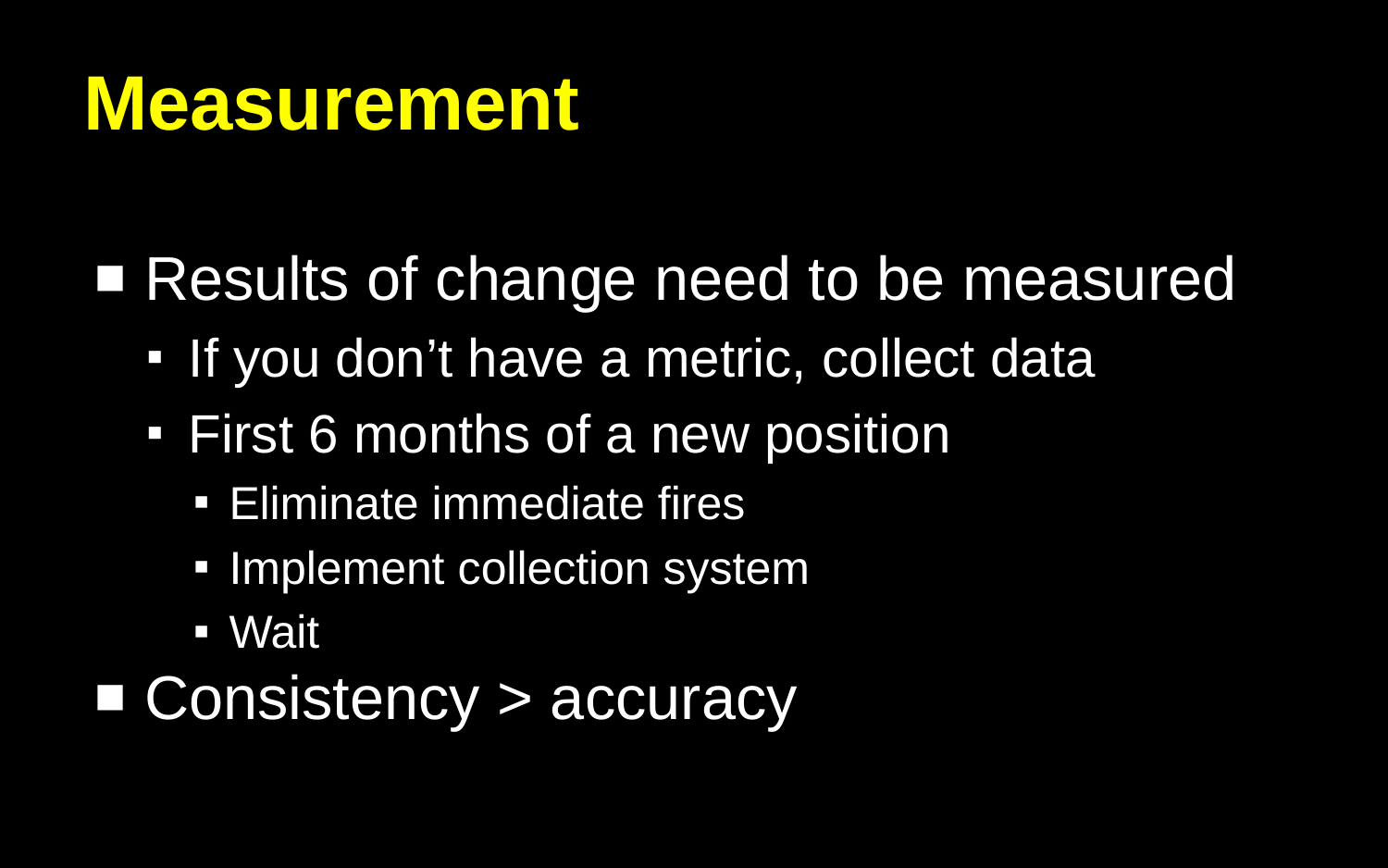

# Measurement
Results of change need to be measured
If you don’t have a metric, collect data
First 6 months of a new position
Eliminate immediate fires
Implement collection system
Wait
Consistency > accuracy